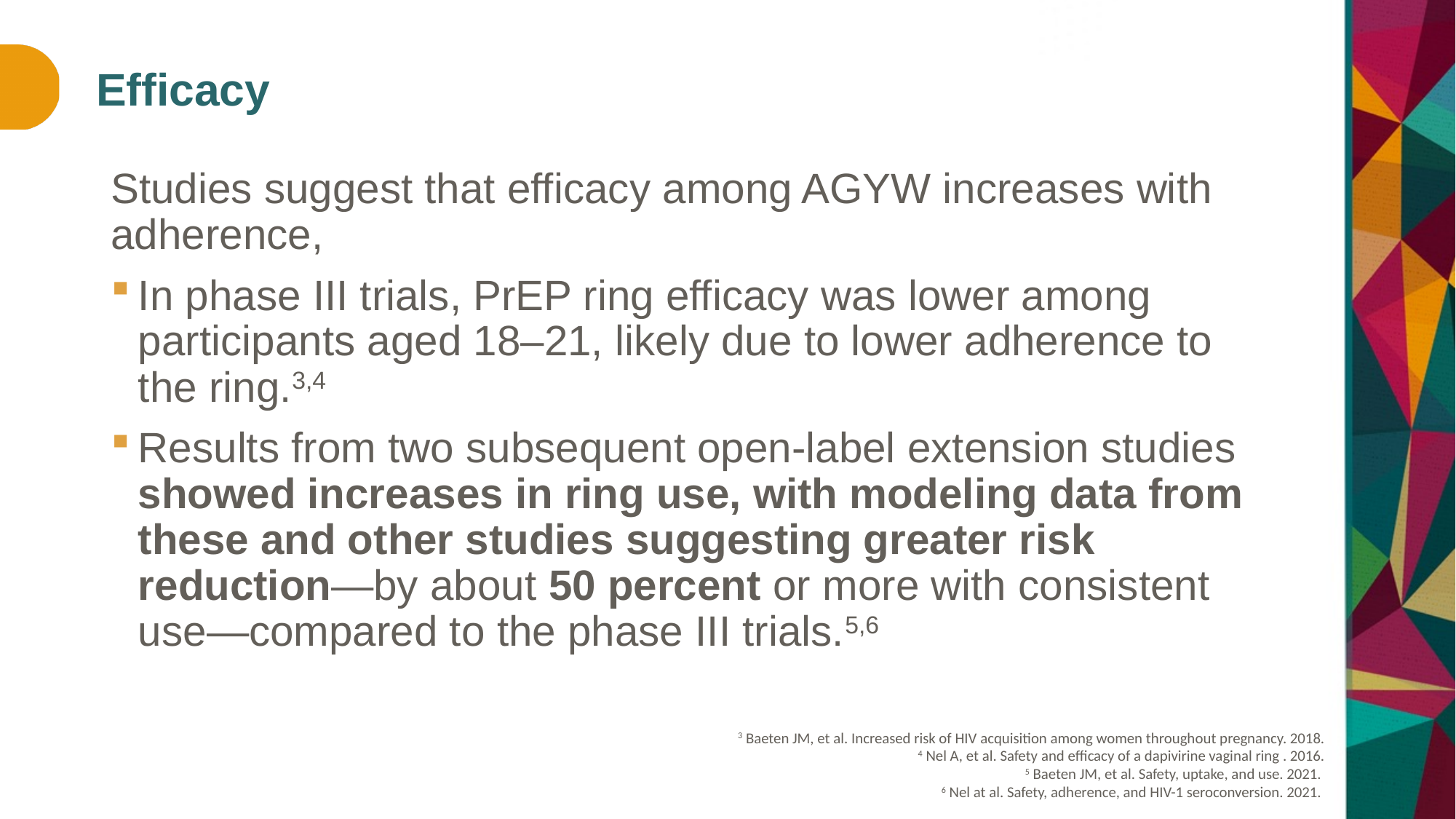

# Efficacy
Studies suggest that efficacy among AGYW increases with adherence,
In phase III trials, PrEP ring efficacy was lower among participants aged 18–21, likely due to lower adherence to the ring.3,4
Results from two subsequent open-label extension studies showed increases in ring use, with modeling data from these and other studies suggesting greater risk reduction—by about 50 percent or more with consistent use—compared to the phase III trials.5,6

3 Baeten JM, et al. Increased risk of HIV acquisition among women throughout pregnancy. 2018.
4 Nel A, et al. Safety and efficacy of a dapivirine vaginal ring . 2016.
5 Baeten JM, et al. Safety, uptake, and use. 2021.
6 Nel at al. Safety, adherence, and HIV-1 seroconversion. 2021.